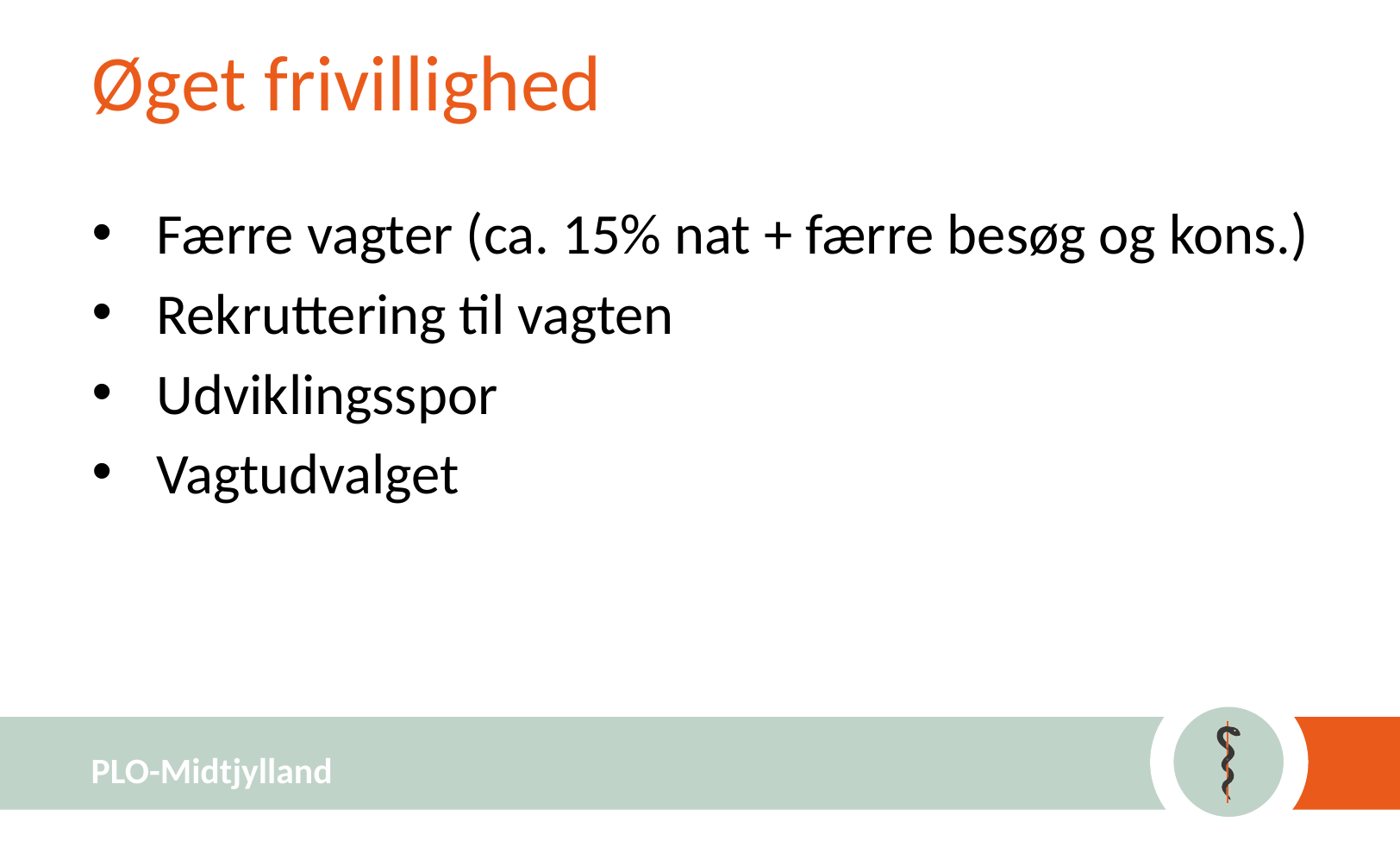

# Øget frivillighed
Færre vagter (ca. 15% nat + færre besøg og kons.)
Rekruttering til vagten
Udviklingsspor
Vagtudvalget